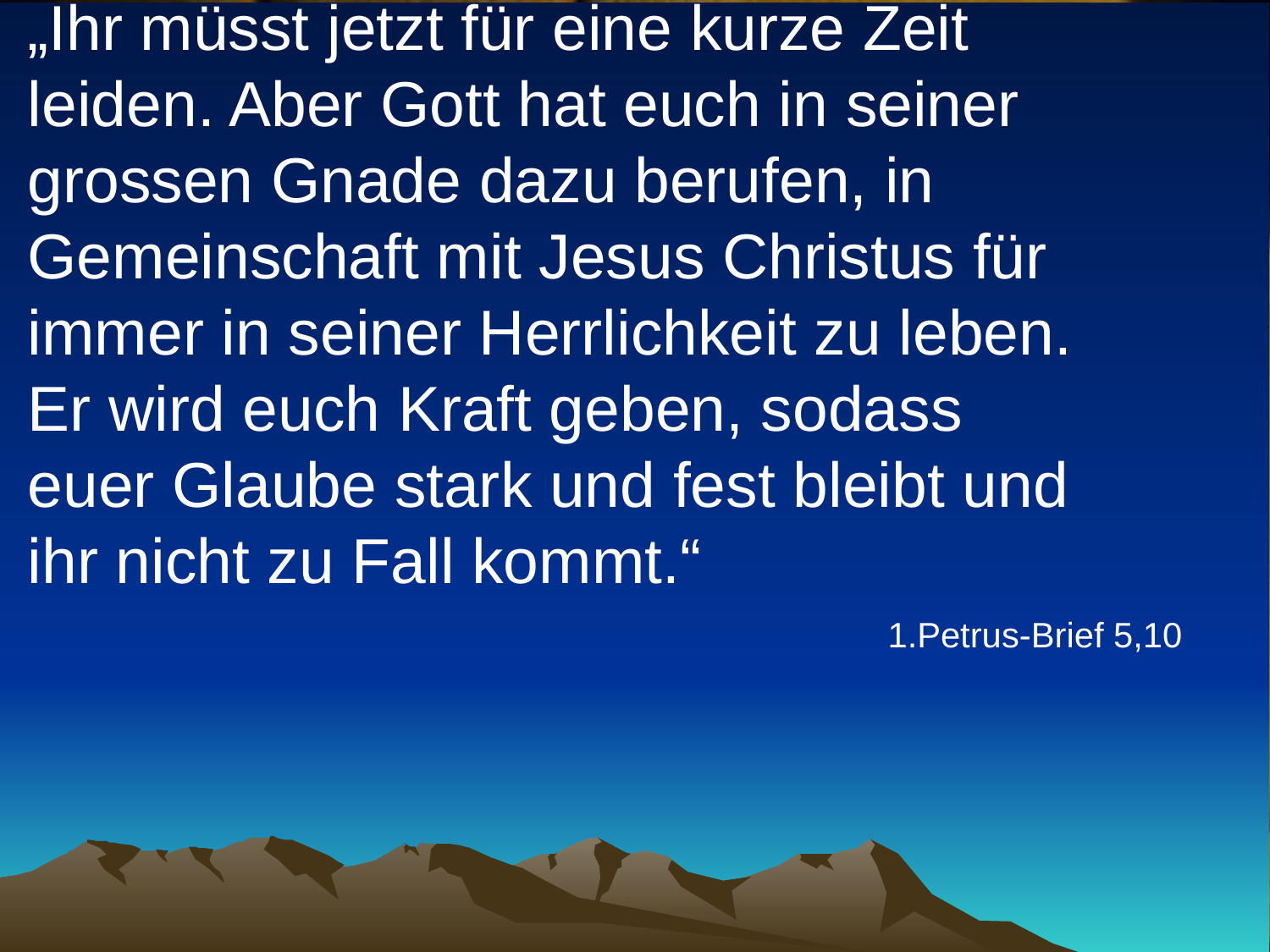

# „Ihr müsst jetzt für eine kurze Zeit leiden. Aber Gott hat euch in seiner grossen Gnade dazu berufen, in Gemeinschaft mit Jesus Christus für immer in seiner Herrlichkeit zu leben. Er wird euch Kraft geben, sodass euer Glaube stark und fest bleibt und ihr nicht zu Fall kommt.“
1.Petrus-Brief 5,10